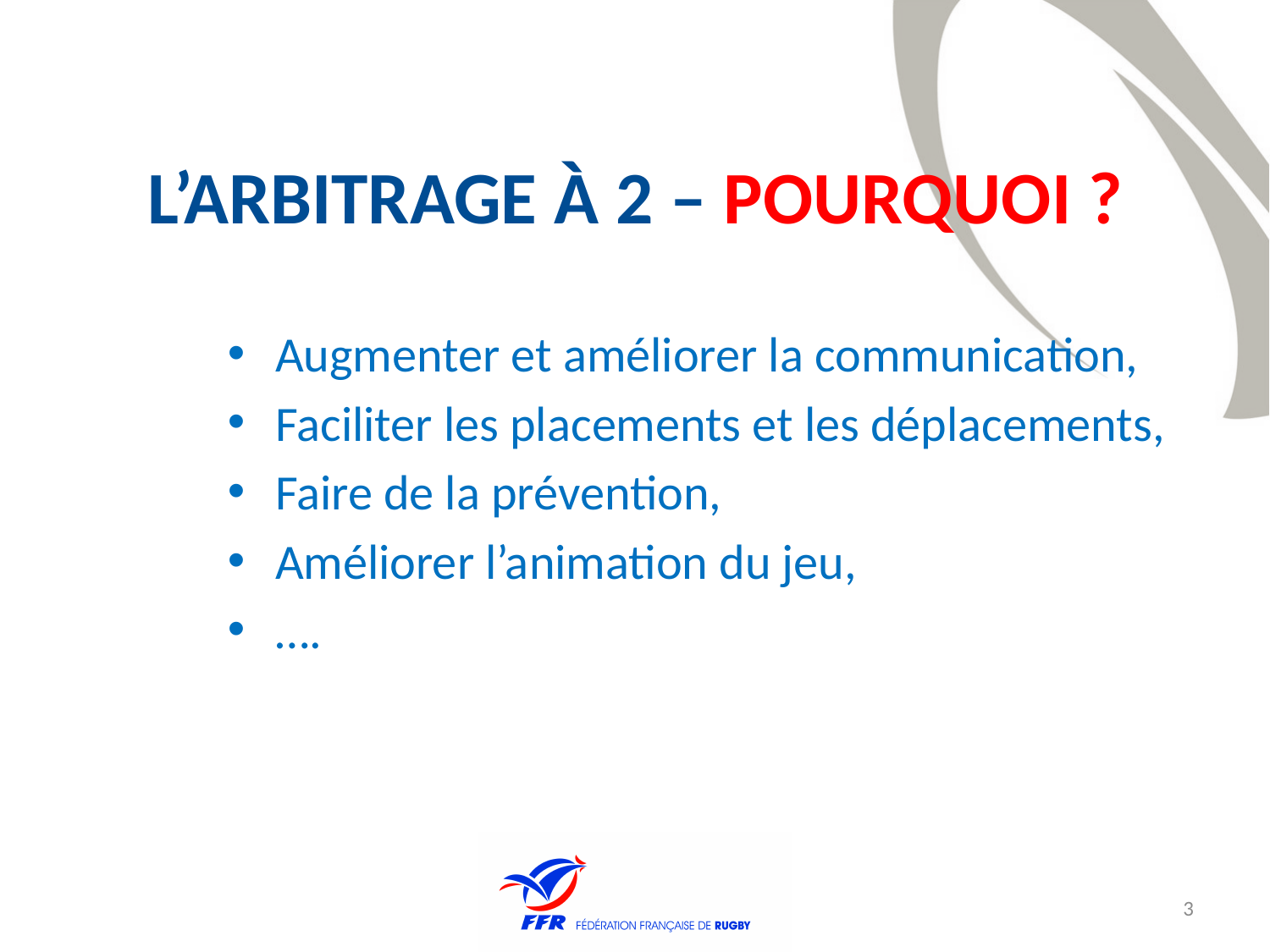

# L’arbitrage à 2 – Pourquoi ?
Augmenter et améliorer la communication,
Faciliter les placements et les déplacements,
Faire de la prévention,
Améliorer l’animation du jeu,
….